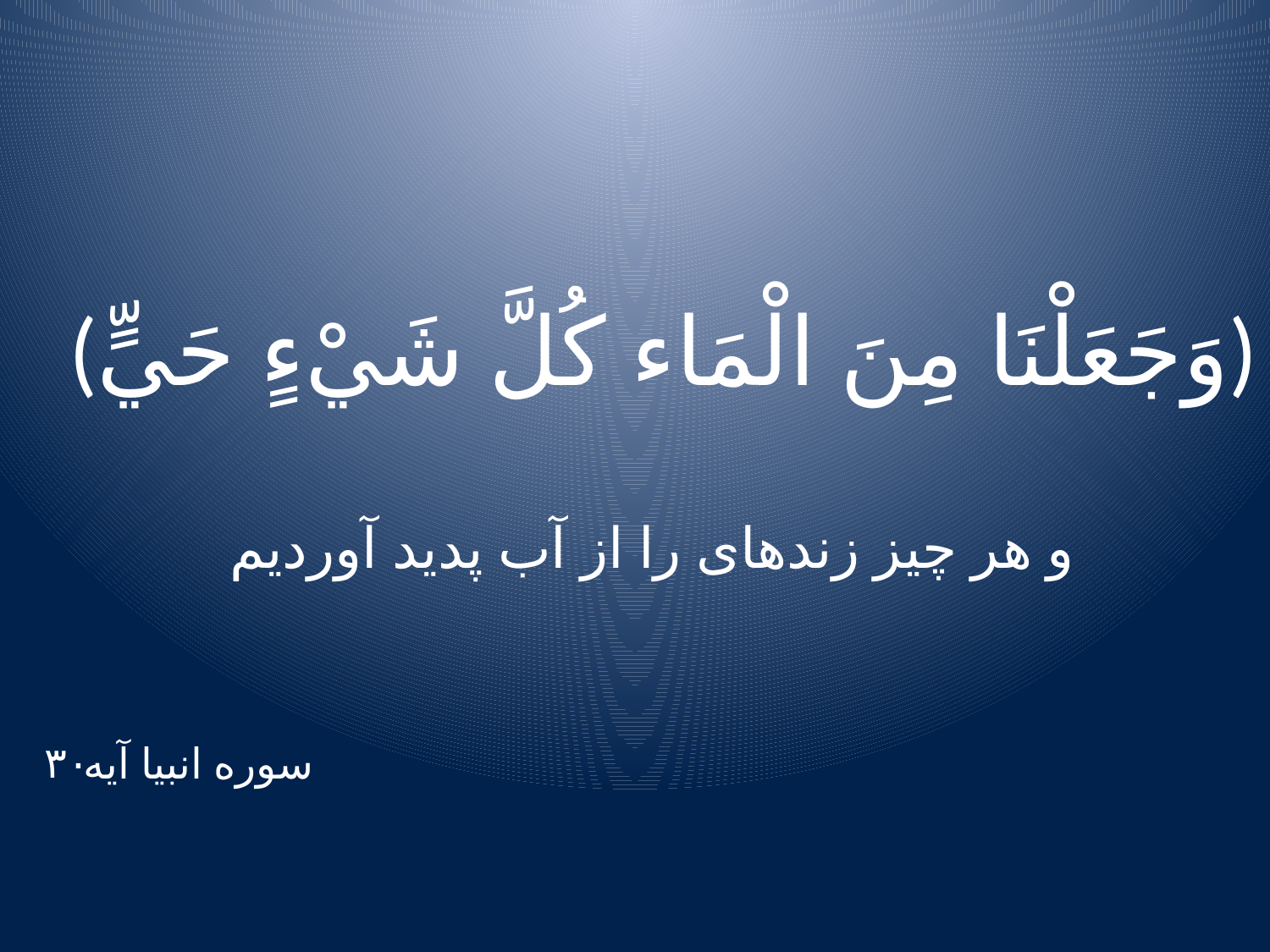

#
 (وَجَعَلْنَا مِنَ الْمَاء كُلَّ شَيْءٍ حَيٍّ)
و هر چيز زنده‏اى را از آب پديد آورديم
۳۰
سوره انبیا آیه